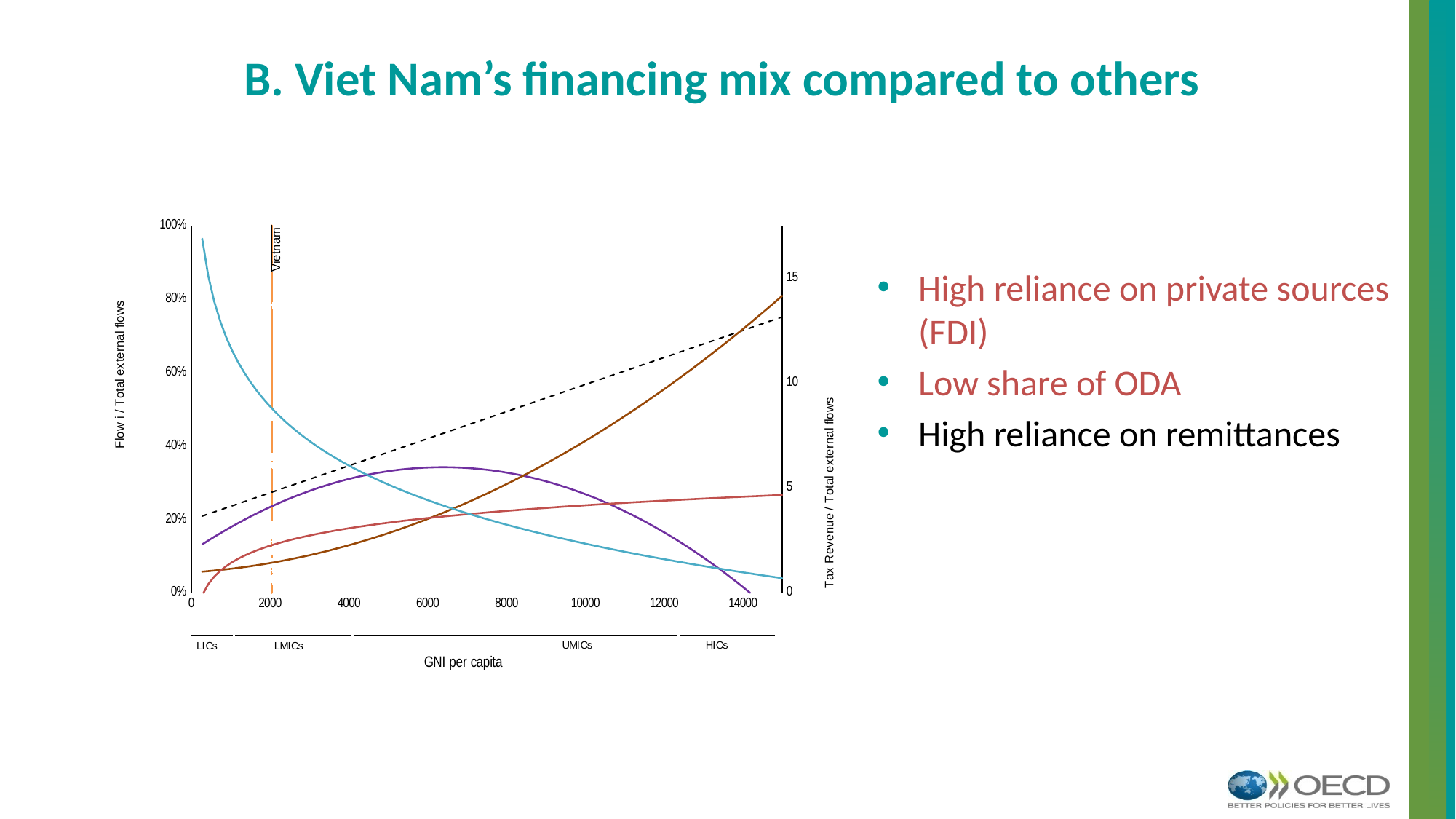

# B. Viet Nam’s financing mix compared to others

### Chart

| Category |  |  |  |  |  |  |  |  |  |  |  |
|---|---|---|---|---|---|---|---|---|---|---|---|
High reliance on private sources (FDI)
Low share of ODA
High reliance on remittances